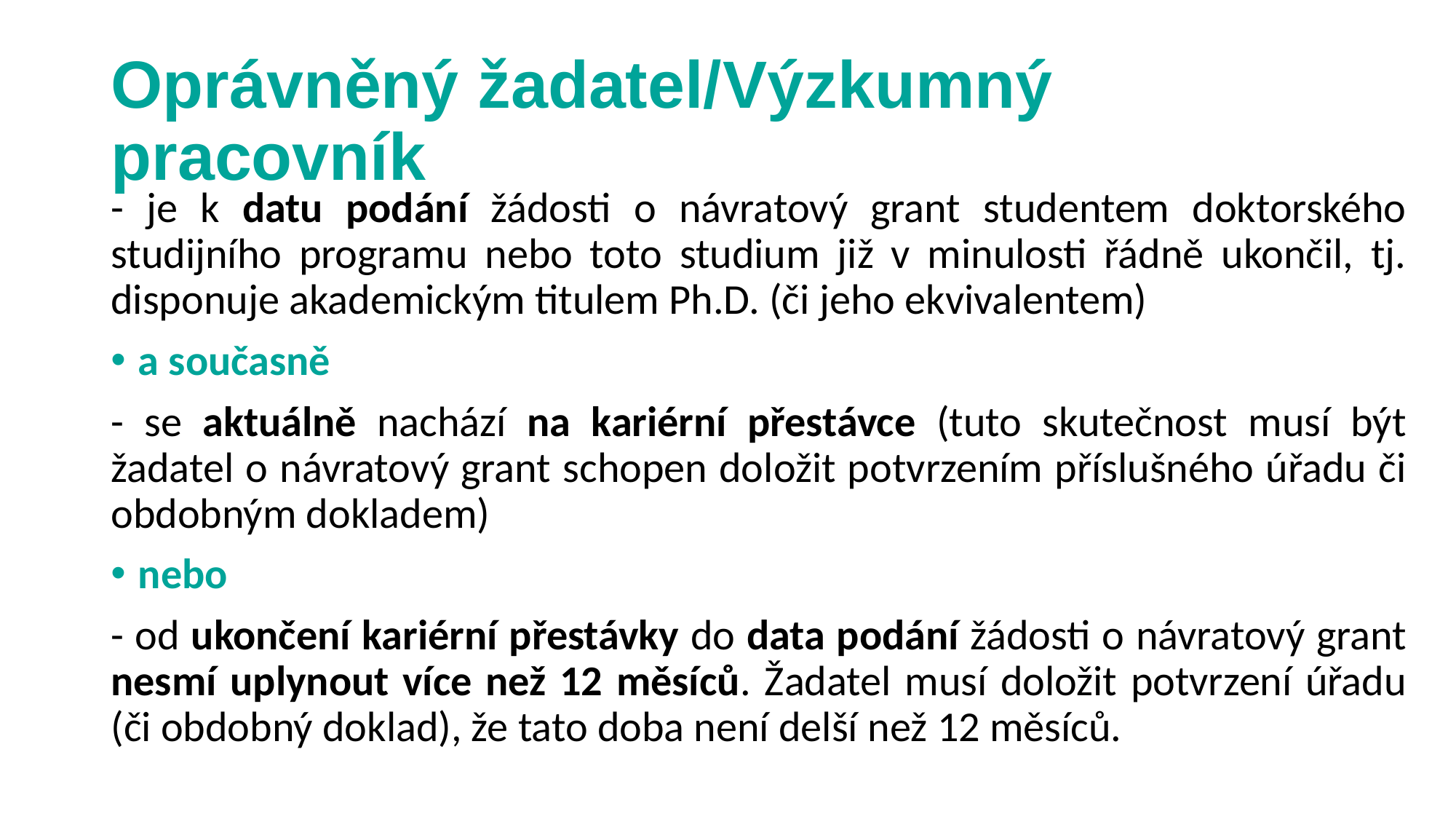

# Oprávněný žadatel/Výzkumný pracovník
- je k datu podání žádosti o návratový grant studentem doktorského studijního programu nebo toto studium již v minulosti řádně ukončil, tj. disponuje akademickým titulem Ph.D. (či jeho ekvivalentem)
a současně
- se aktuálně nachází na kariérní přestávce (tuto skutečnost musí být žadatel o návratový grant schopen doložit potvrzením příslušného úřadu či obdobným dokladem)
nebo
- od ukončení kariérní přestávky do data podání žádosti o návratový grant nesmí uplynout více než 12 měsíců. Žadatel musí doložit potvrzení úřadu (či obdobný doklad), že tato doba není delší než 12 měsíců.